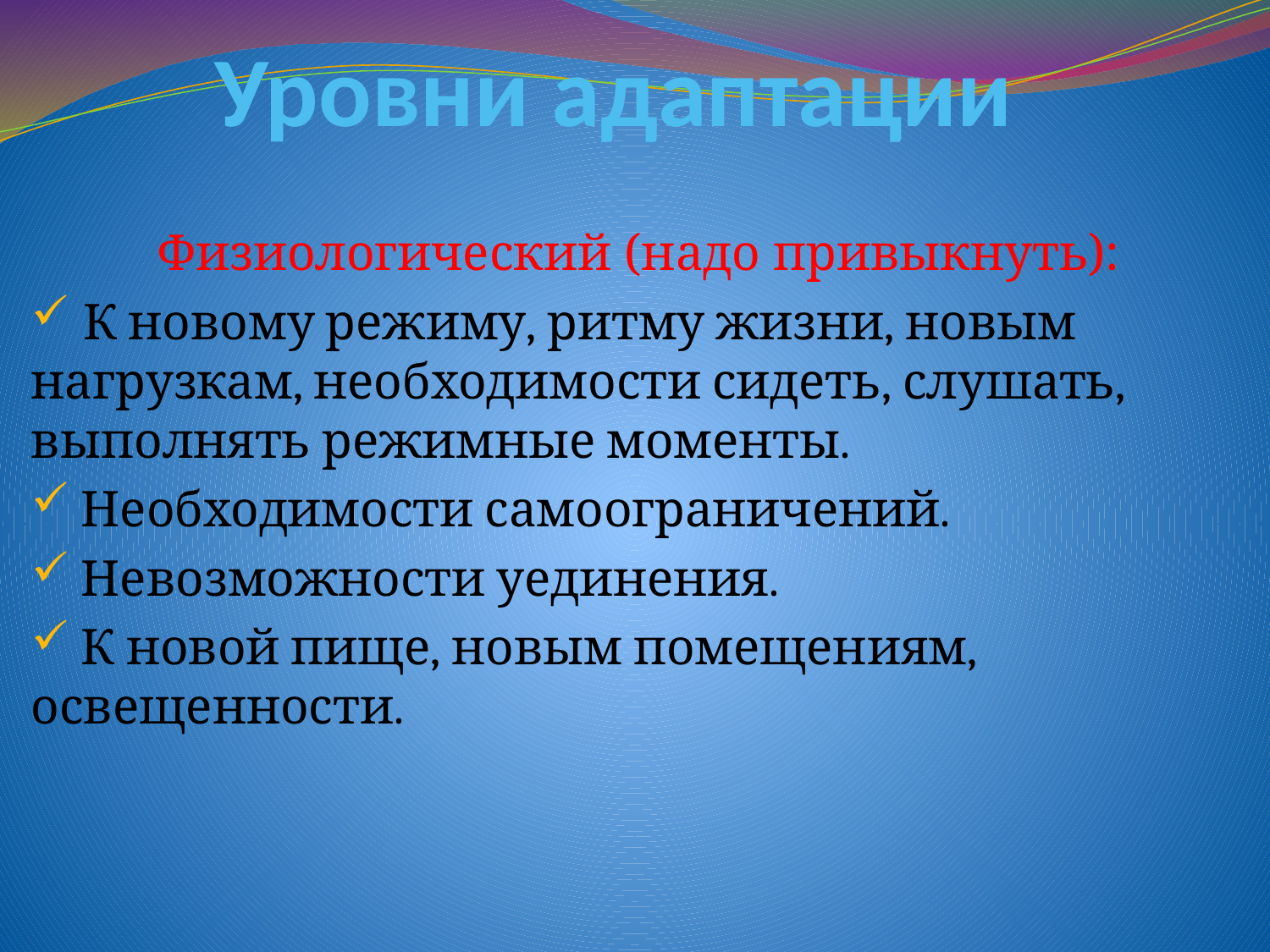

# Уровни адаптации

	Физиологический (надо привыкнуть):
 К новому режиму, ритму жизни, новым нагрузкам, необходимости сидеть, слушать, выполнять режимные моменты.
 Необходимости самоограничений.
 Невозможности уединения.
 К новой пище, новым помещениям, освещенности.